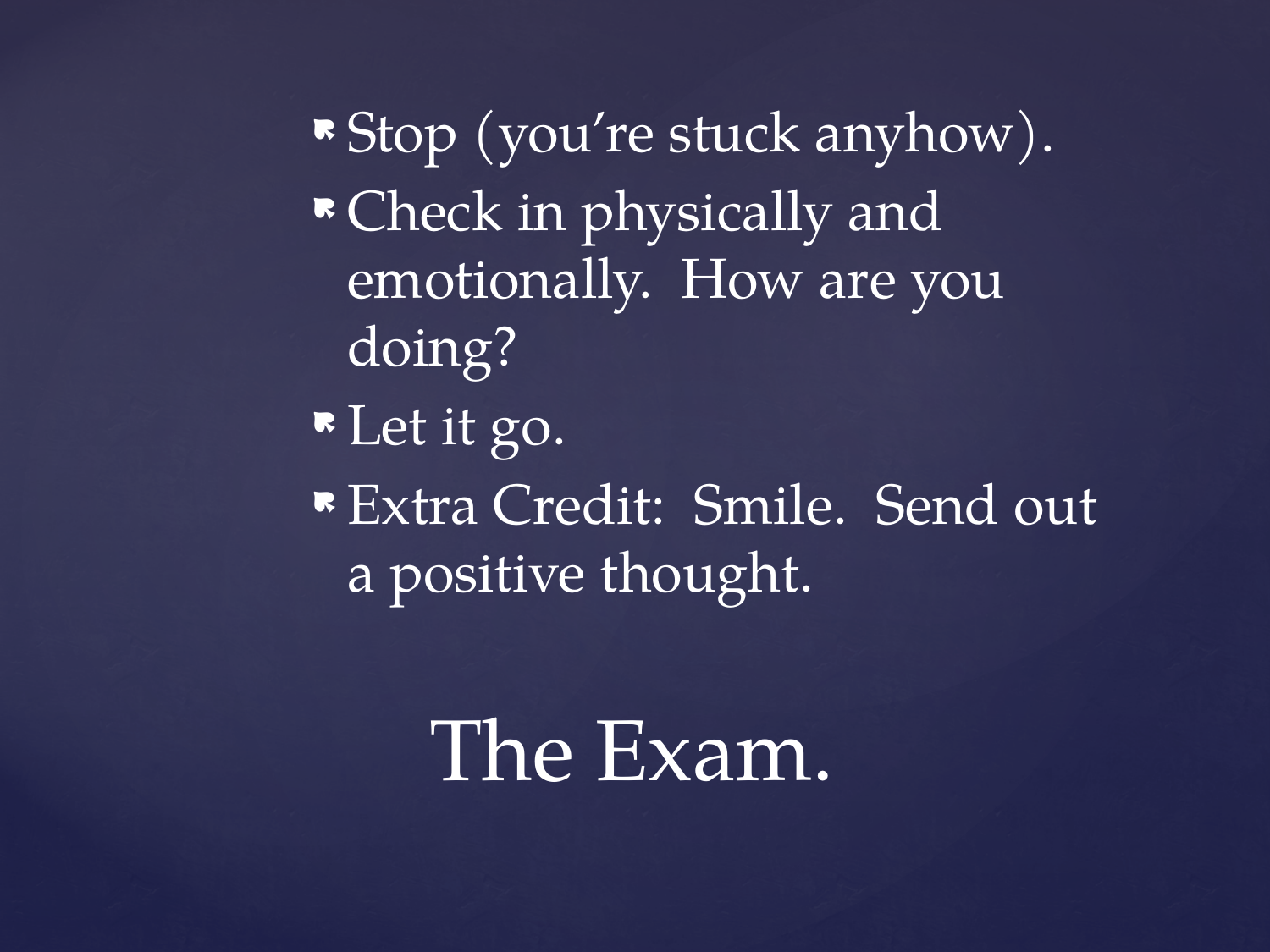

Stop (you’re stuck anyhow).
Check in physically and emotionally.  How are you doing?
Let it go.
Extra Credit:  Smile.  Send out a positive thought.
# The Exam.